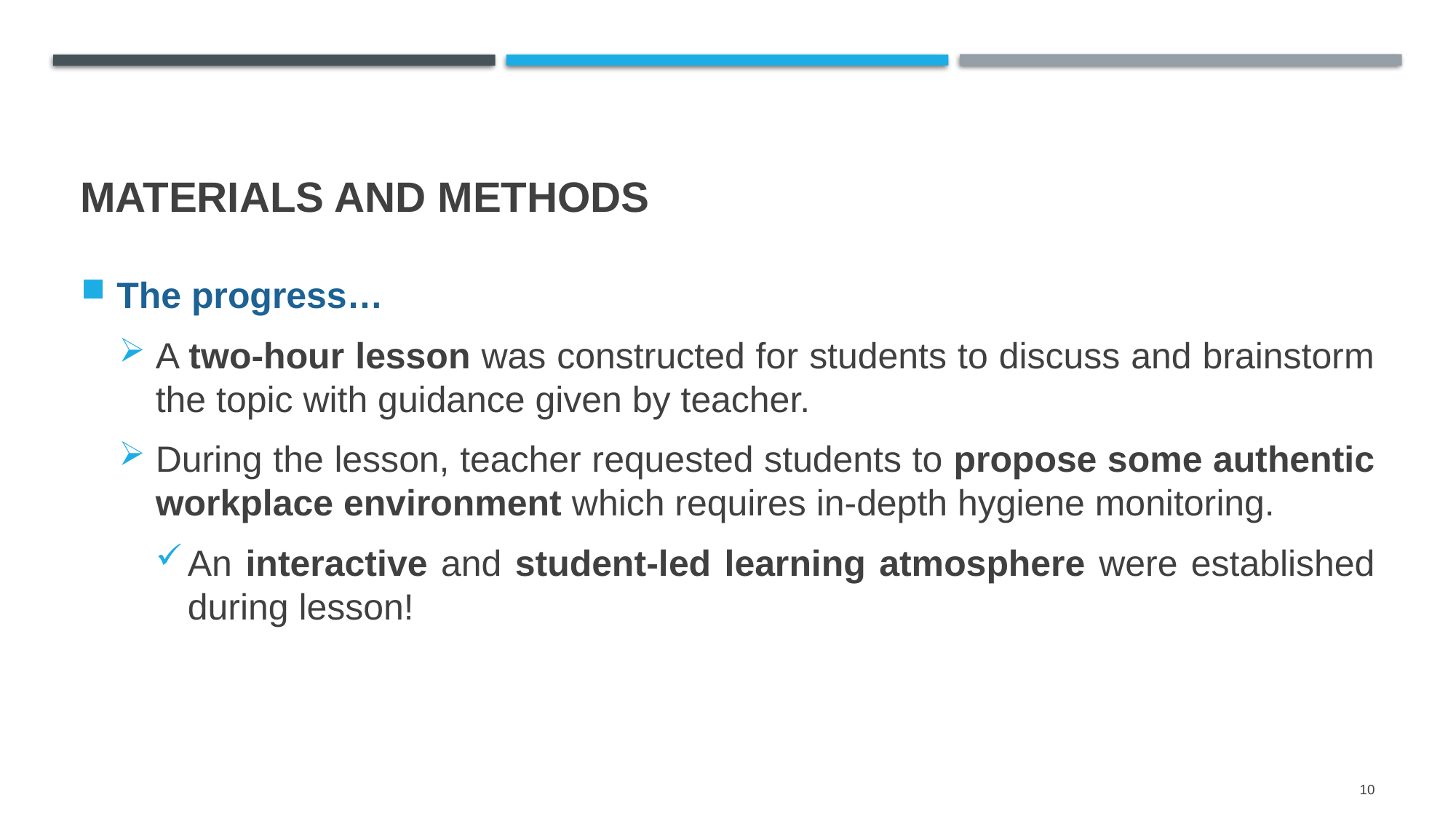

# Materials and methods
The progress…
A two-hour lesson was constructed for students to discuss and brainstorm the topic with guidance given by teacher.
During the lesson, teacher requested students to propose some authentic workplace environment which requires in-depth hygiene monitoring.
An interactive and student-led learning atmosphere were established during lesson!
10